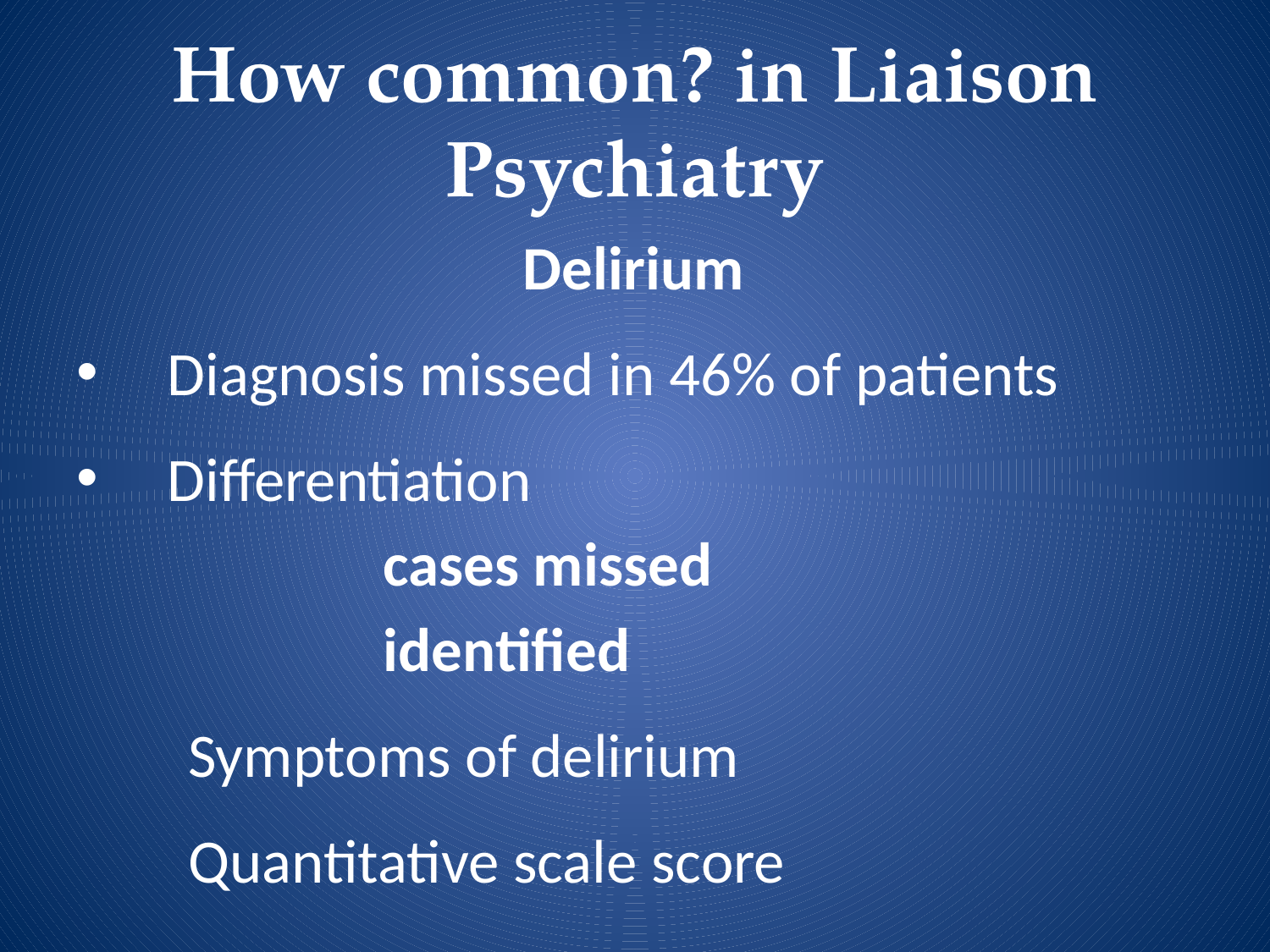

# How common? in Liaison Psychiatry
                                Delirium
  Diagnosis missed in 46% of patients
  Differentiation
                      cases missed
                      identified
        Symptoms of delirium
        Quantitative scale score